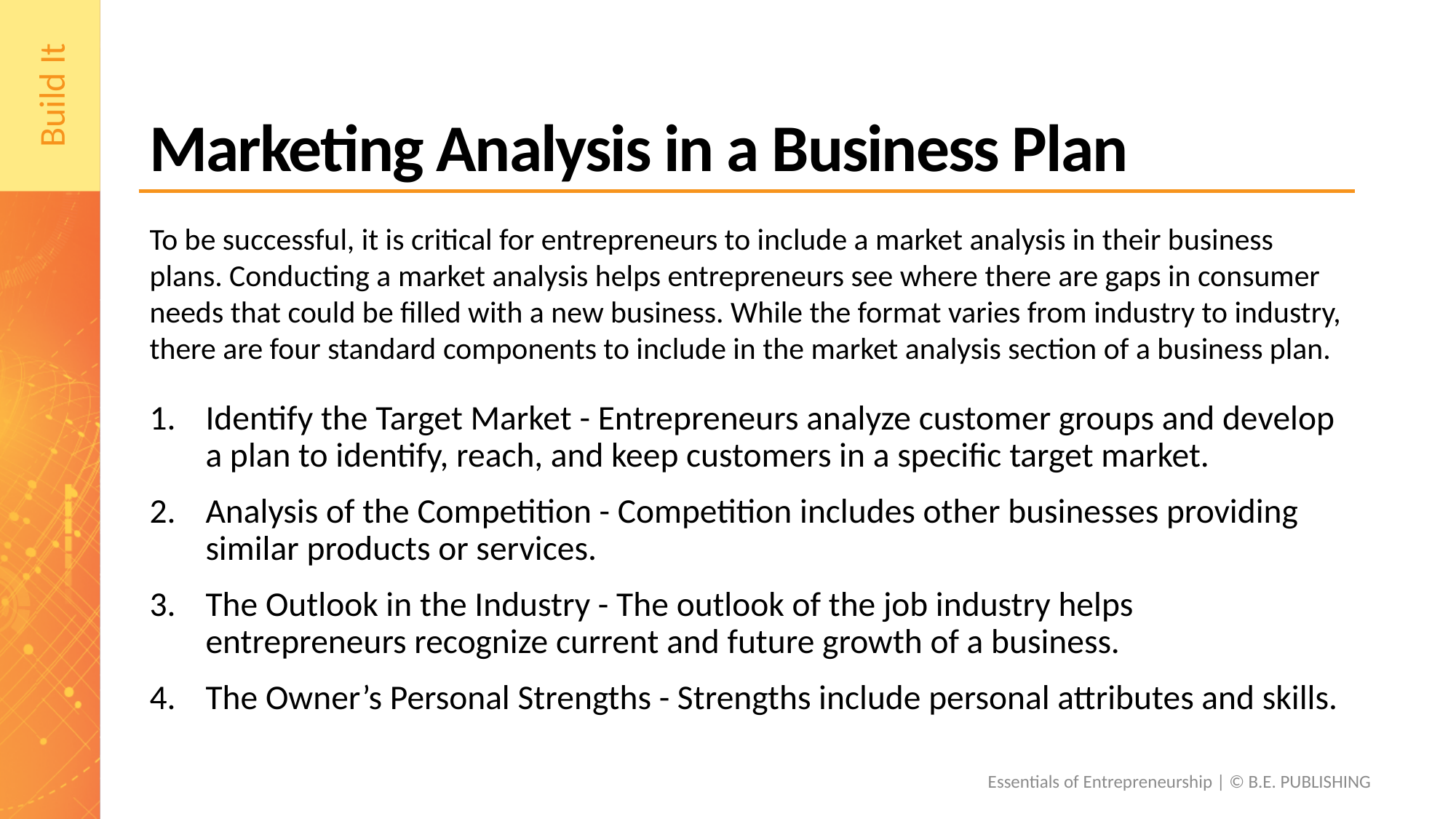

# Marketing Analysis in a Business Plan
To be successful, it is critical for entrepreneurs to include a market analysis in their business plans. Conducting a market analysis helps entrepreneurs see where there are gaps in consumer needs that could be filled with a new business. While the format varies from industry to industry, there are four standard components to include in the market analysis section of a business plan.
Identify the Target Market - Entrepreneurs analyze customer groups and develop a plan to identify, reach, and keep customers in a specific target market.
Analysis of the Competition - Competition includes other businesses providing similar products or services.
The Outlook in the Industry - The outlook of the job industry helps entrepreneurs recognize current and future growth of a business.
The Owner’s Personal Strengths - Strengths include personal attributes and skills.

Essentials of Entrepreneurship | © B.E. PUBLISHING